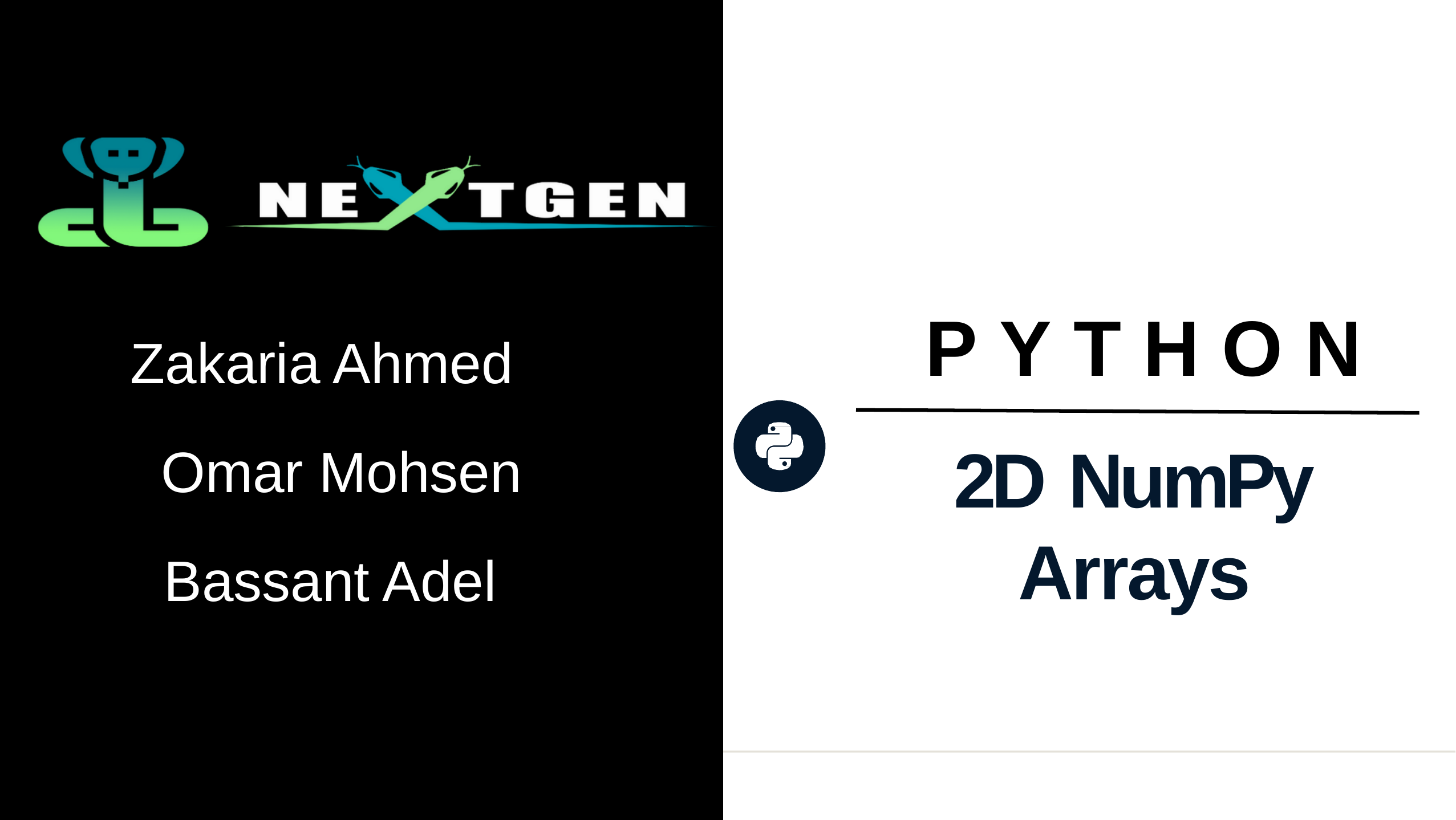

P Y T H O N
Zakaria Ahmed
# 2D NumPy Arrays

Omar Mohsen
Bassant Adel